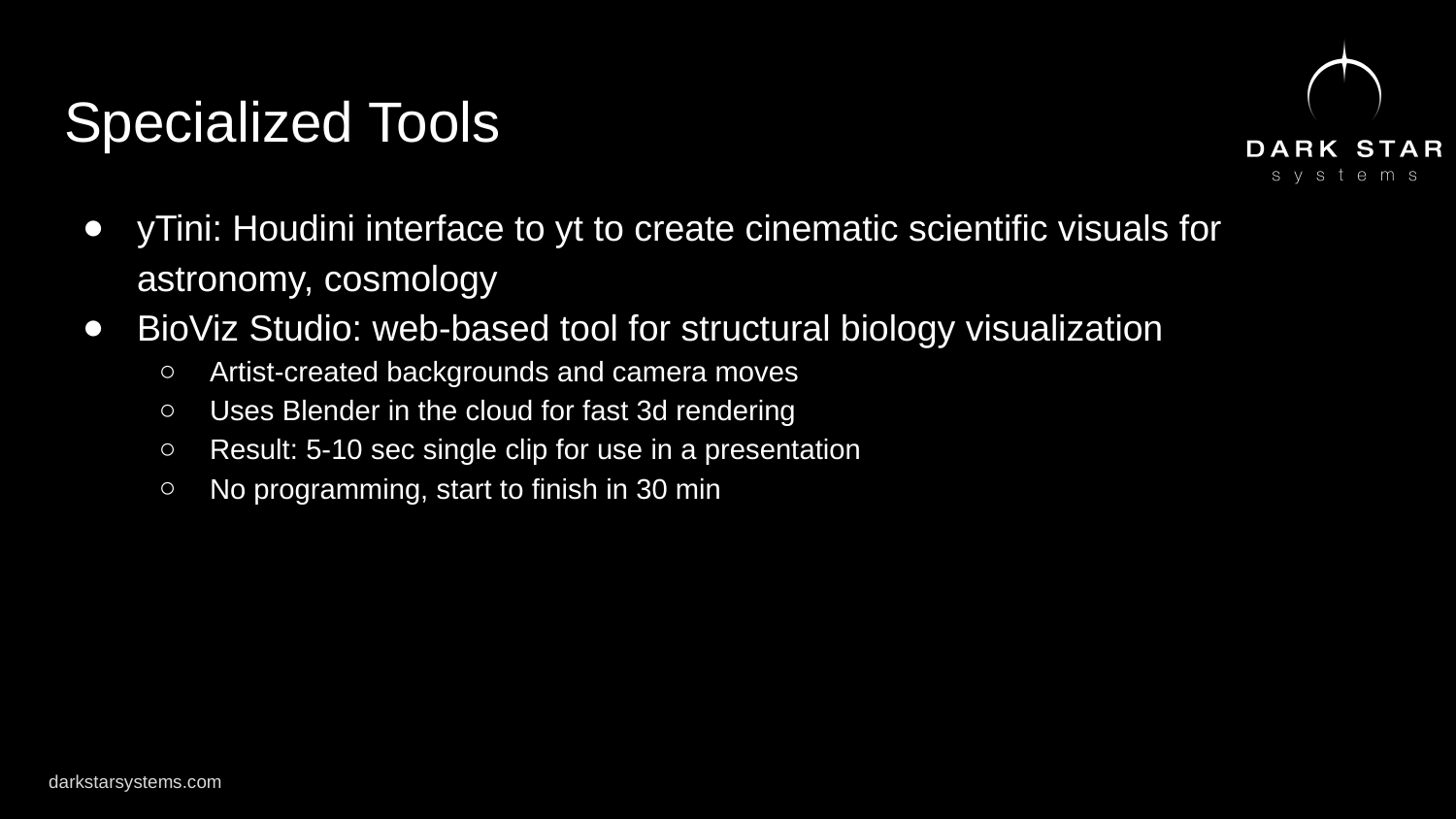

# Specialized Tools
yTini: Houdini interface to yt to create cinematic scientific visuals for astronomy, cosmology
BioViz Studio: web-based tool for structural biology visualization
Artist-created backgrounds and camera moves
Uses Blender in the cloud for fast 3d rendering
Result: 5-10 sec single clip for use in a presentation
No programming, start to finish in 30 min